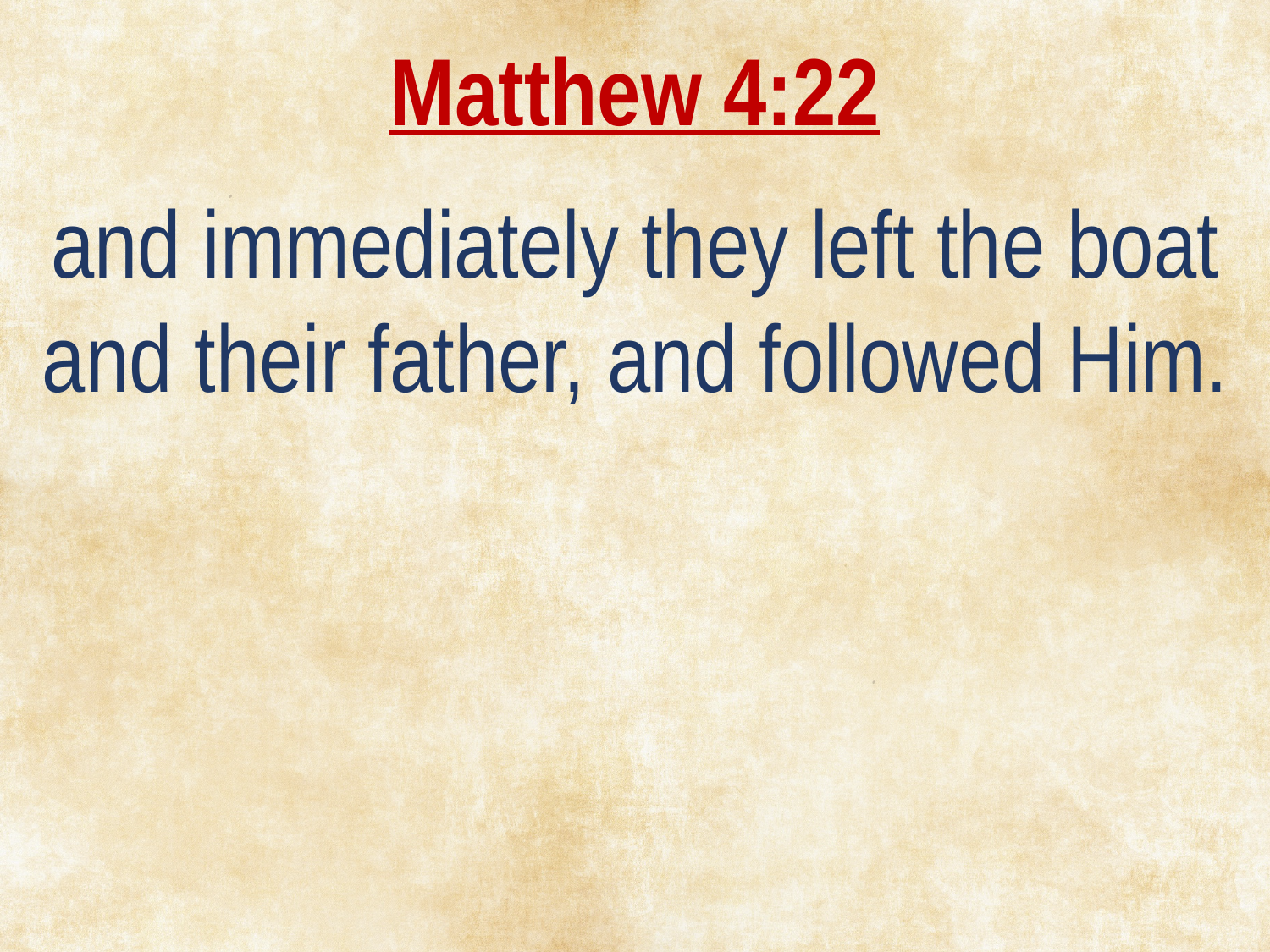

Matthew 4:22

and immediately they left the boat and their father, and followed Him.